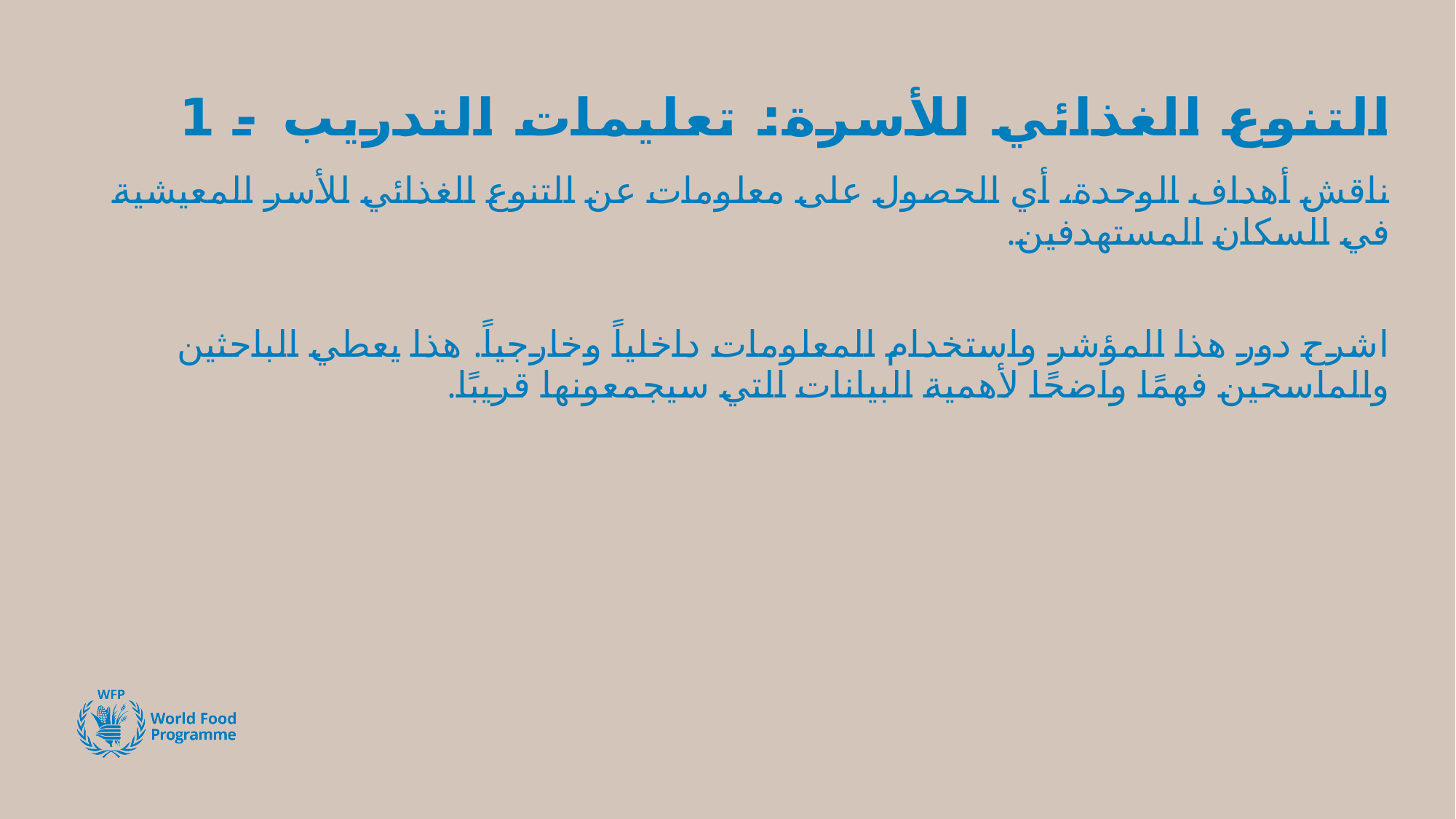

# التنوع الغذائي للأسرة: تعليمات التدريب - 1
ناقش أهداف الوحدة، أي الحصول على معلومات عن التنوع الغذائي للأسر المعيشية في السكان المستهدفين.

اشرح دور هذا المؤشر واستخدام المعلومات داخلياً وخارجياً. هذا يعطي الباحثين والماسحين فهمًا واضحًا لأهمية البيانات التي سيجمعونها قريبًا.